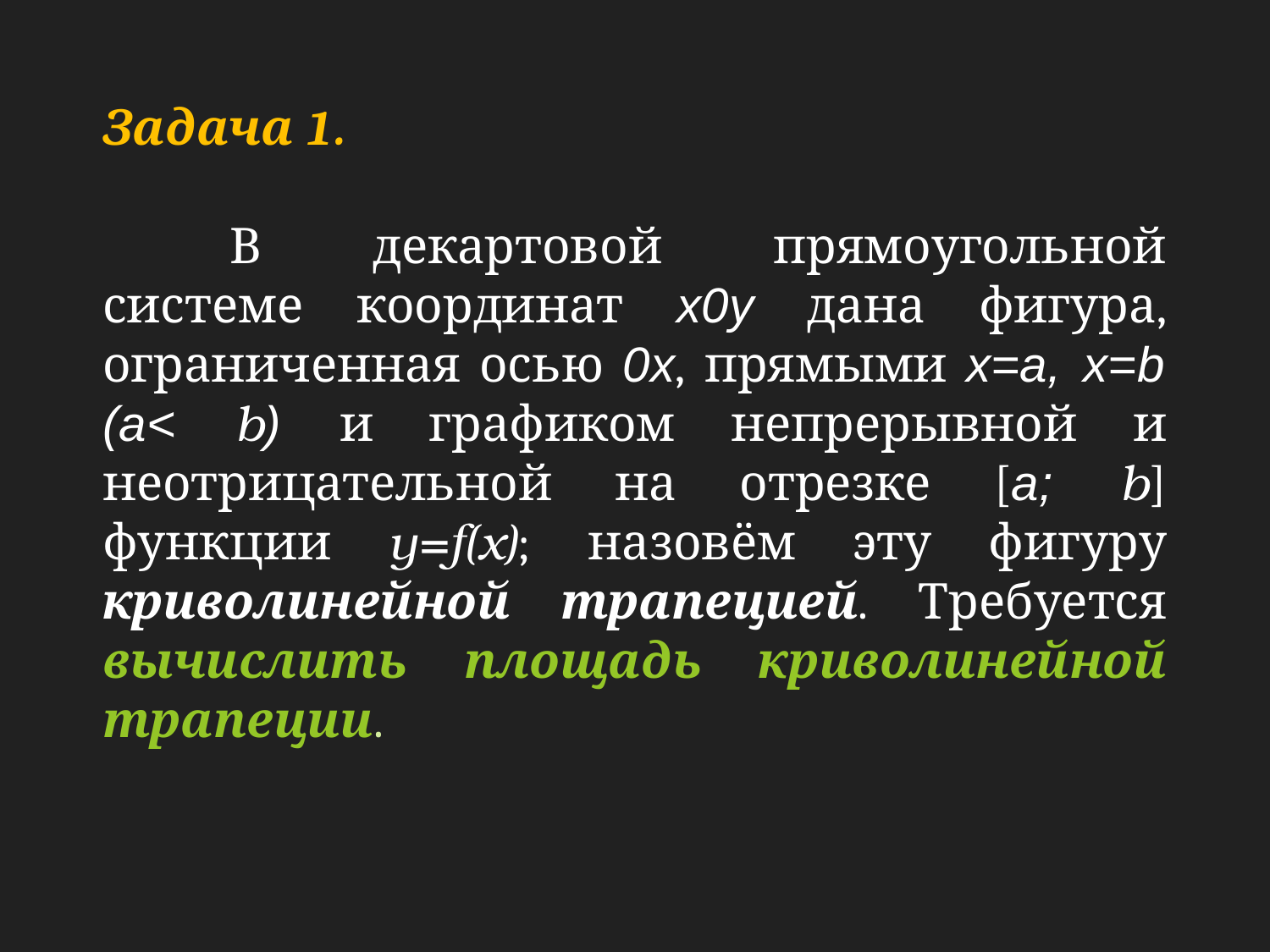

Задача 1.

	В декартовой прямоугольной системе координат х0у дана фигура, ограниченная осью 0х, прямыми х=а, х=b (а< b) и графиком непрерывной и неотрицательной на отрезке [а; b] функции y=f(x); назовём эту фигуру криволинейной трапецией. Требуется вычислить площадь криволинейной трапеции.